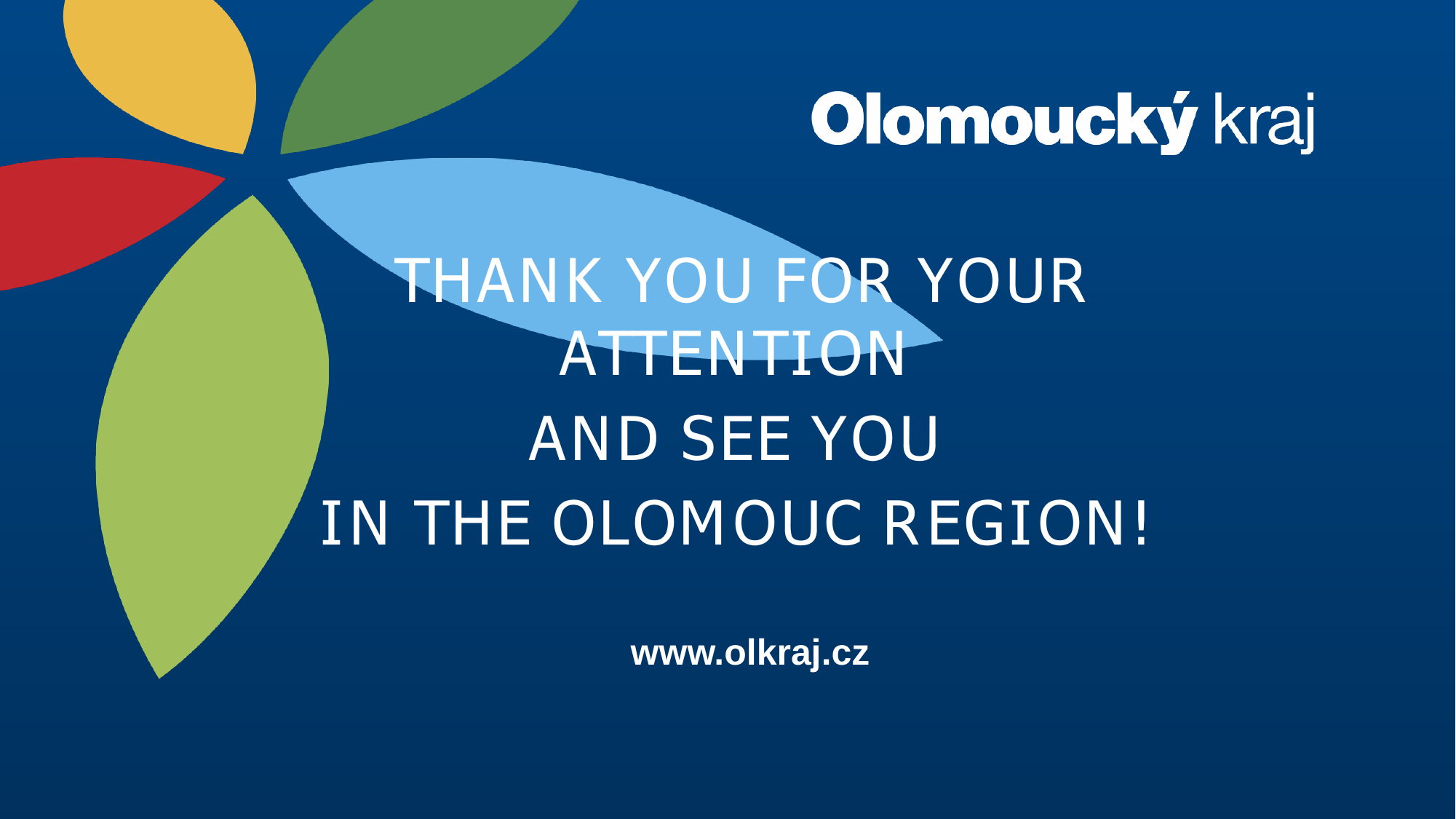

THANK YOU FOR YOUR ATTENTION
AND SEE YOU
IN THE OLOMOUC REGION!
www.olkraj.cz